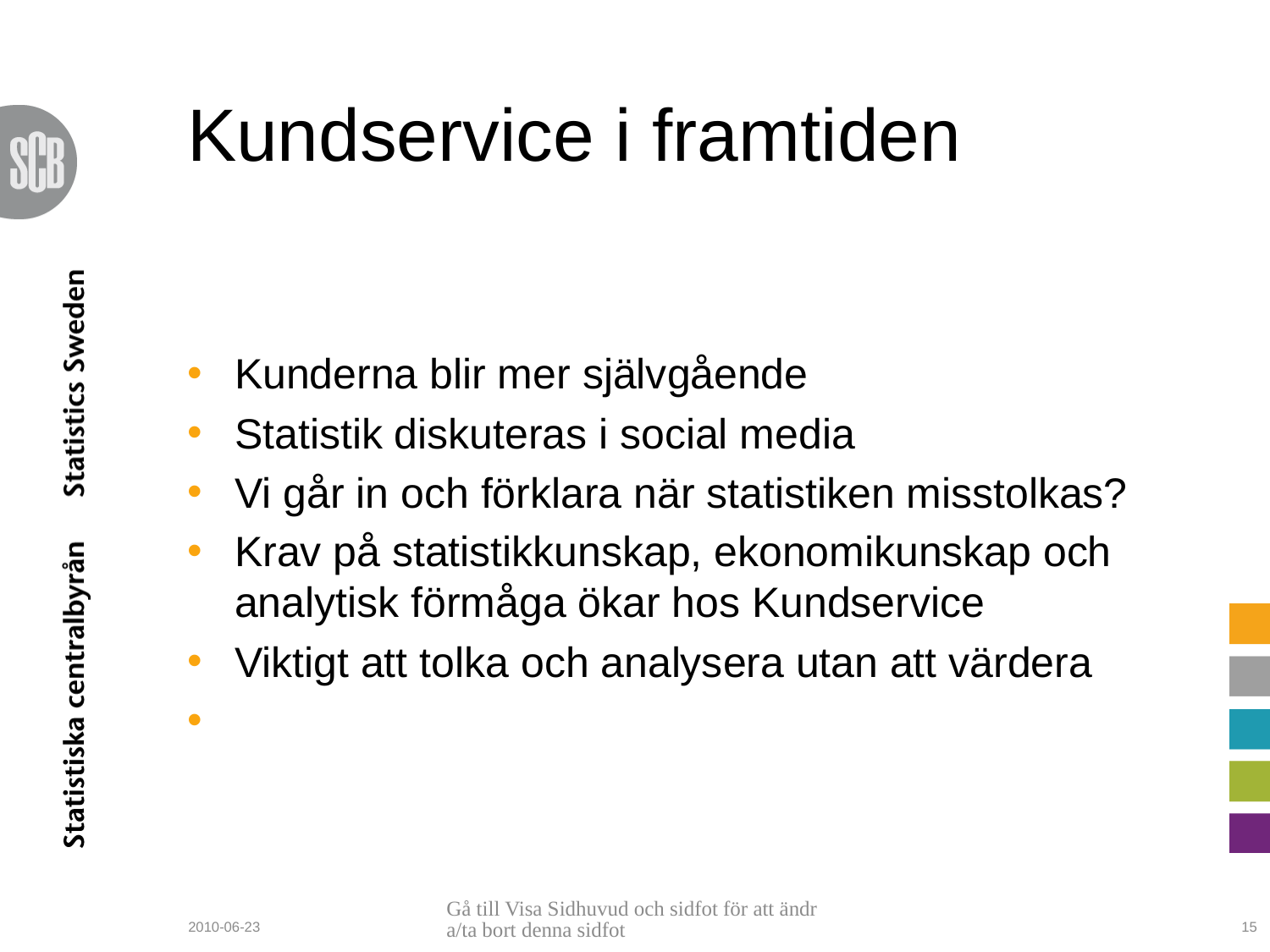

# Kundservice i framtiden

Kunderna blir mer självgående
Statistik diskuteras i social media
Vi går in och förklara när statistiken misstolkas?
Krav på statistikkunskap, ekonomikunskap och analytisk förmåga ökar hos Kundservice
Viktigt att tolka och analysera utan att värdera

Gå till Visa Sidhuvud och sidfot för att ändra/ta bort denna sidfot
2010-06-23
15